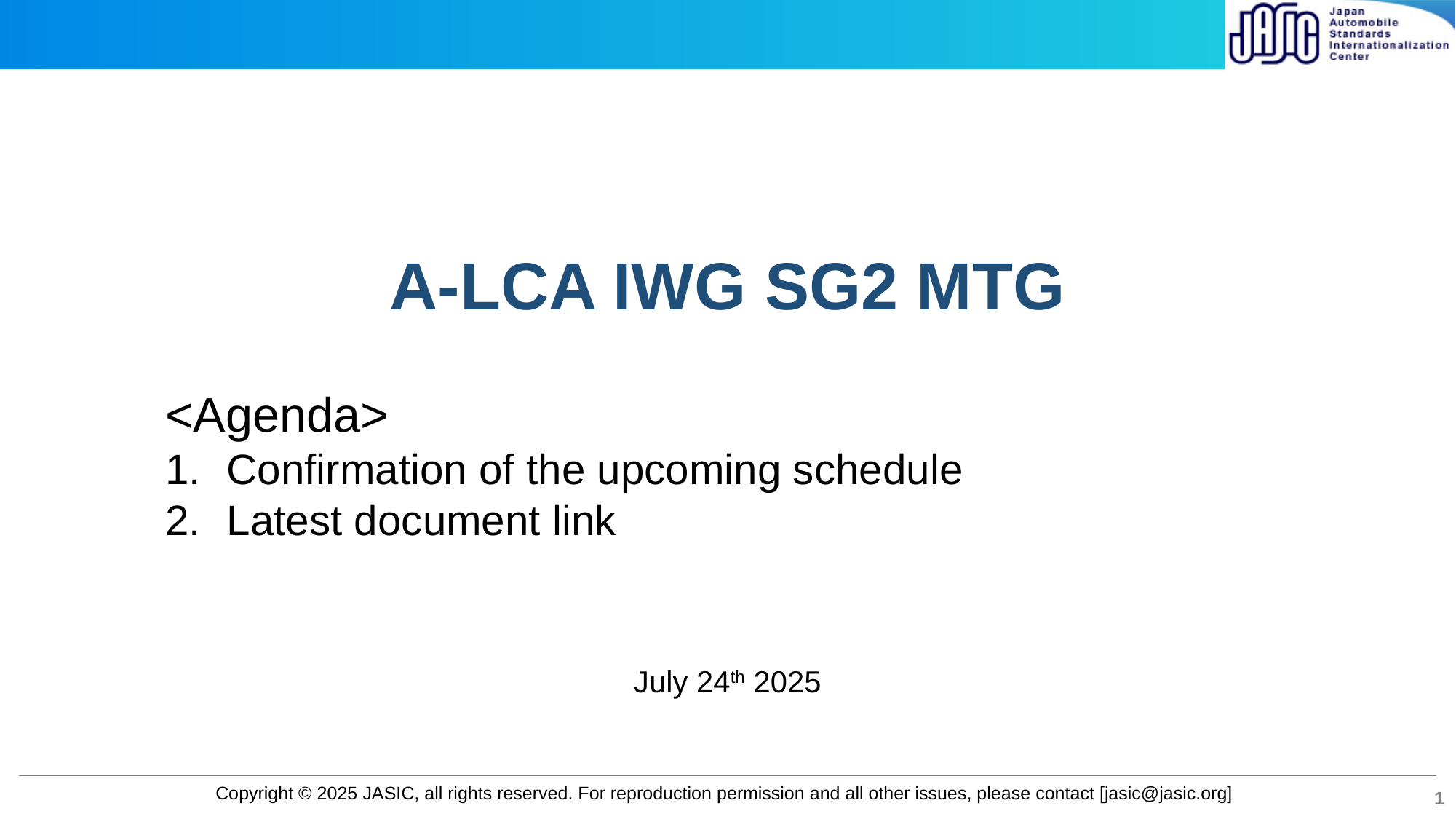

# A-LCA IWG SG2 MTG
<Agenda>
Confirmation of the upcoming schedule
Latest document link
July 24th 2025
1